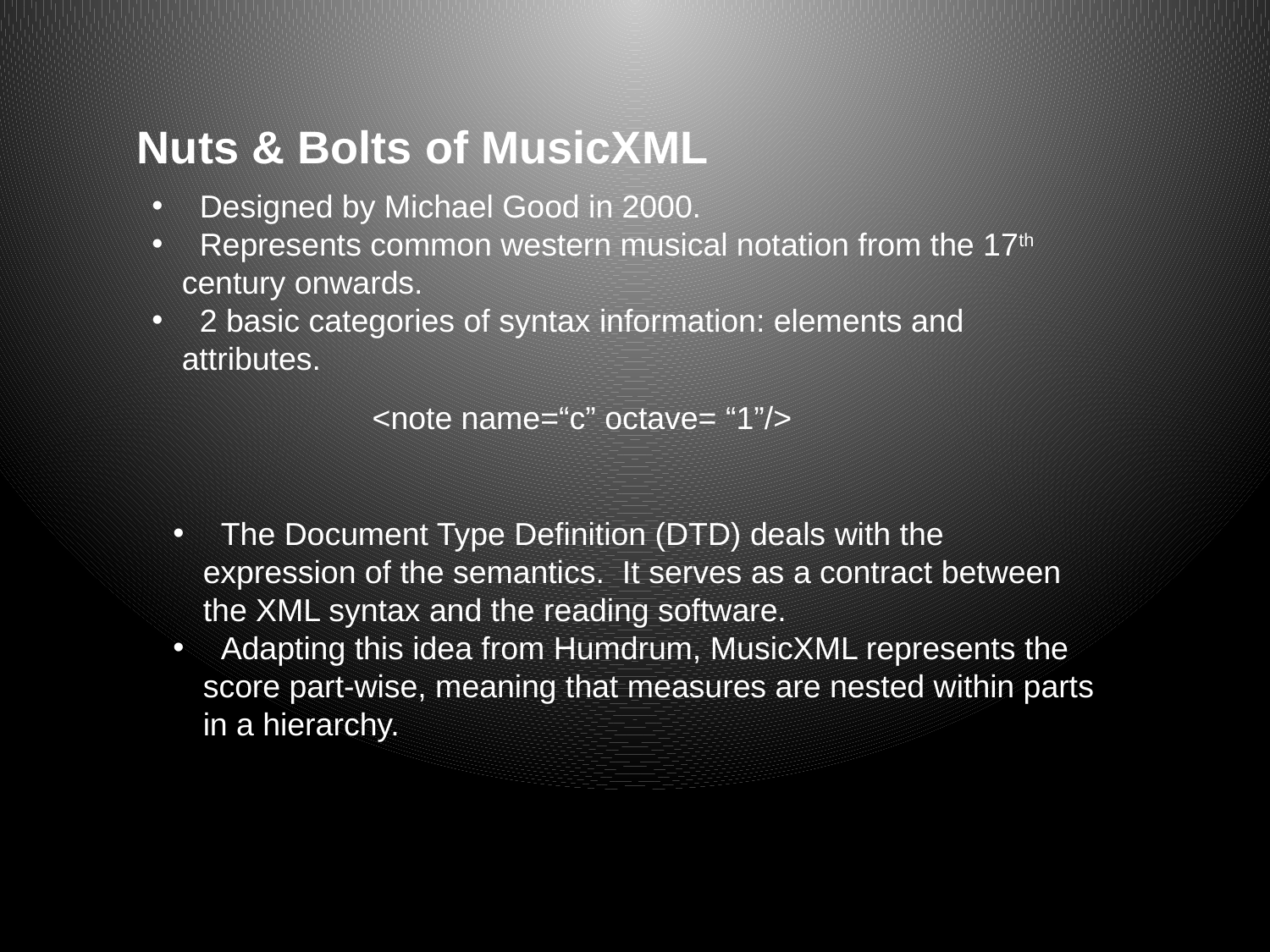

Nuts & Bolts of MusicXML

  Designed by Michael Good in 2000.
  Represents common western musical notation from the 17th century onwards.
  2 basic categories of syntax information: elements and attributes.
<note name=“c” octave= “1”/>

  The Document Type Definition (DTD) deals with the expression of the semantics.  It serves as a contract between the XML syntax and the reading software.
  Adapting this idea from Humdrum, MusicXML represents the score part-wise, meaning that measures are nested within parts in a hierarchy.